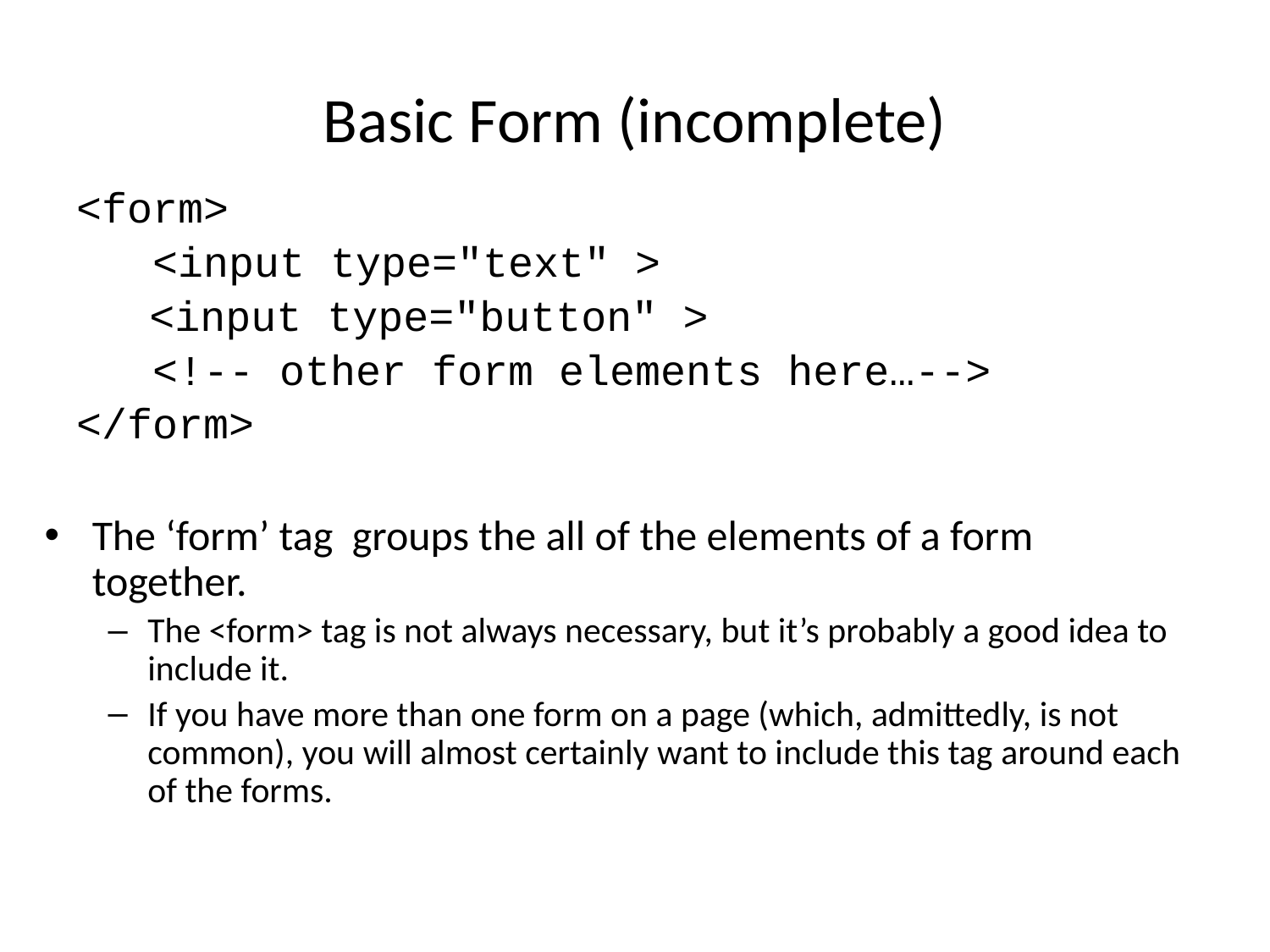

# Basic Form (incomplete)
<form>
   <input type="text" >
	 <input type="button" >
   <!-- other form elements here…-->
</form>
The ‘form’ tag  groups the all of the elements of a form together.
The <form> tag is not always necessary, but it’s probably a good idea to include it.
If you have more than one form on a page (which, admittedly, is not common), you will almost certainly want to include this tag around each of the forms.